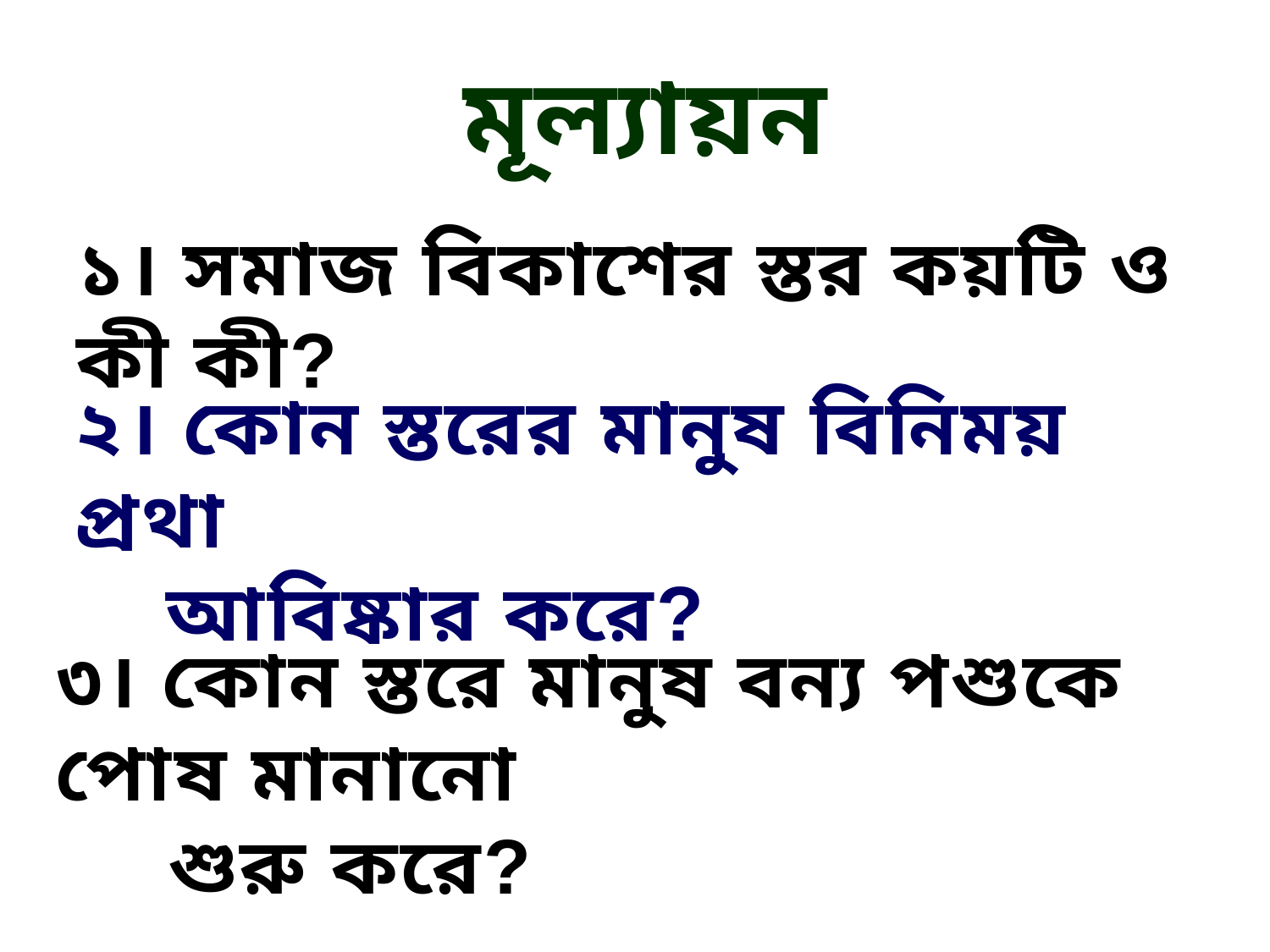

মূল্যায়ন
১। সমাজ বিকাশের স্তর কয়টি ও কী কী?
২। কোন স্তরের মানুষ বিনিময় প্রথা
    আবিষ্কার করে?
৩। কোন স্তরে মানুষ বন্য পশুকে পোষ মানানো
     শুরু করে?